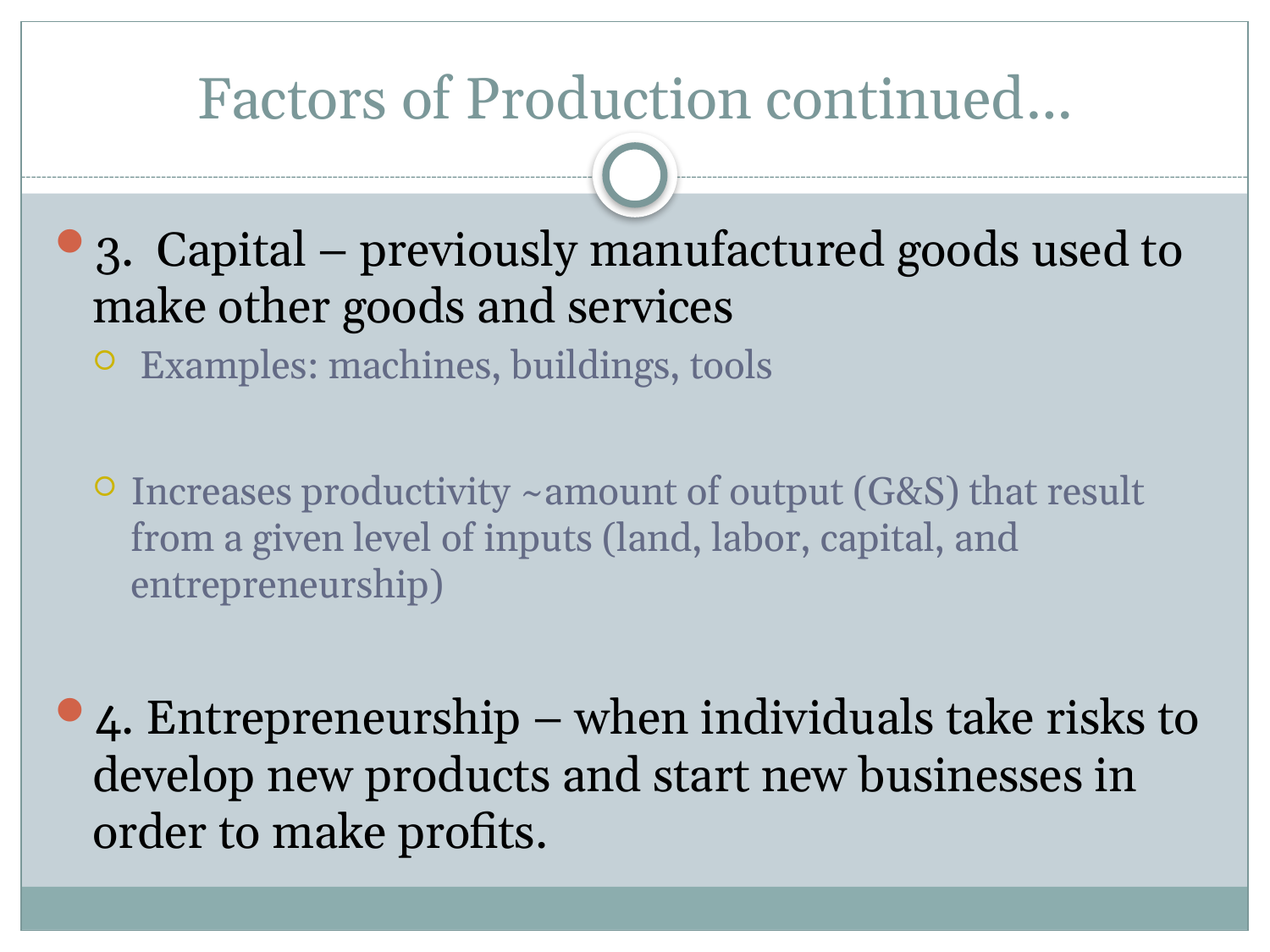

# Factors of Production continued…
3.  Capital – previously manufactured goods used to make other goods and services
 Examples: machines, buildings, tools

Increases productivity ~amount of output (G&S) that result from a given level of inputs (land, labor, capital, and entrepreneurship)

4. Entrepreneurship – when individuals take risks to develop new products and start new businesses in order to make profits.